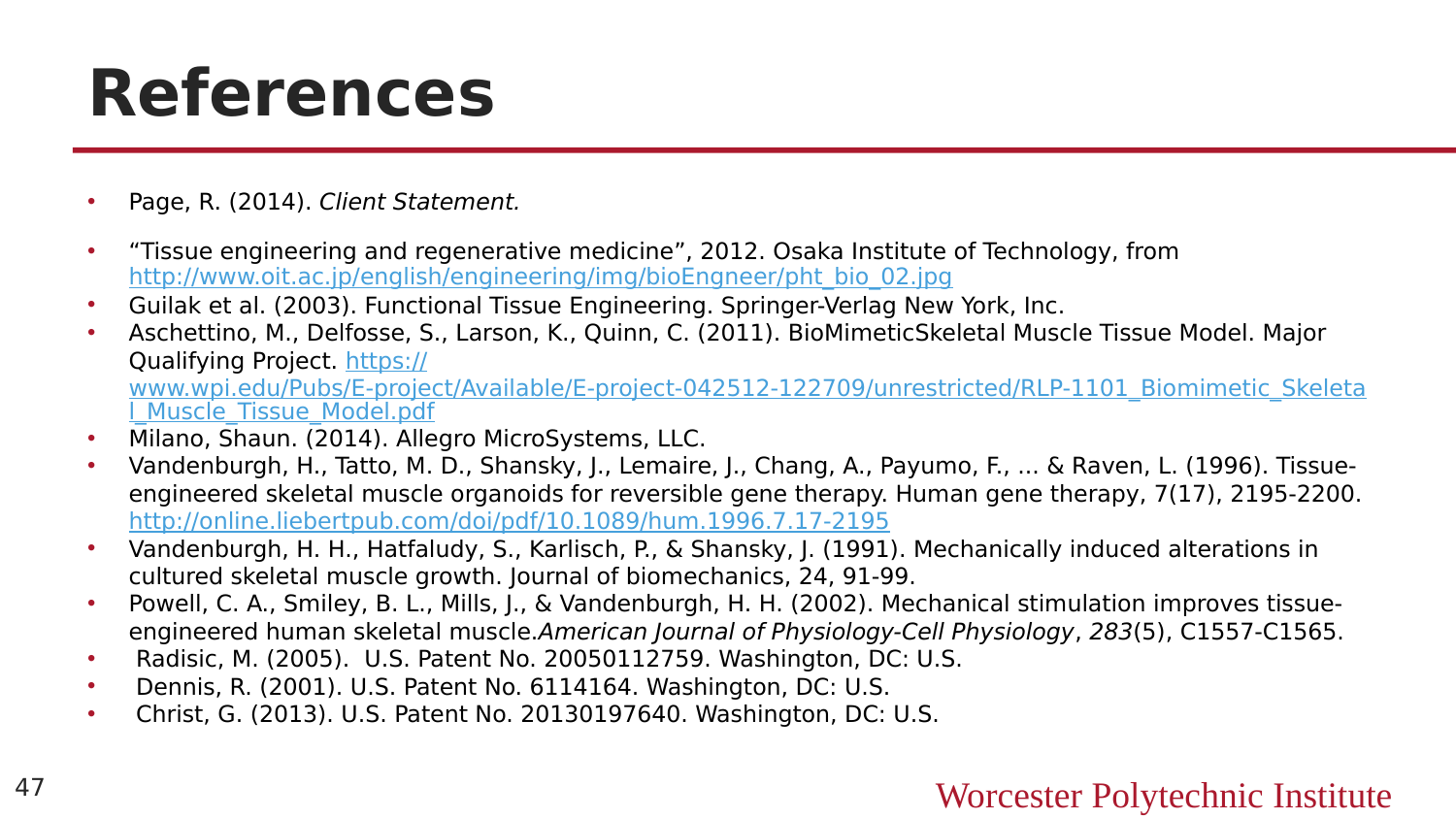

# References
Page, R. (2014). Client Statement.
“Tissue engineering and regenerative medicine”, 2012. Osaka Institute of Technology, from http://www.oit.ac.jp/english/engineering/img/bioEngneer/pht_bio_02.jpg
Guilak et al. (2003). Functional Tissue Engineering. Springer-Verlag New York, Inc.
Aschettino, M., Delfosse, S., Larson, K., Quinn, C. (2011). BioMimeticSkeletal Muscle Tissue Model. Major Qualifying Project. https://www.wpi.edu/Pubs/E-project/Available/E-project-042512-122709/unrestricted/RLP-1101_Biomimetic_Skeletal_Muscle_Tissue_Model.pdf
Milano, Shaun. (2014). Allegro MicroSystems, LLC.
Vandenburgh, H., Tatto, M. D., Shansky, J., Lemaire, J., Chang, A., Payumo, F., ... & Raven, L. (1996). Tissue-engineered skeletal muscle organoids for reversible gene therapy. Human gene therapy, 7(17), 2195-2200. http://online.liebertpub.com/doi/pdf/10.1089/hum.1996.7.17-2195
Vandenburgh, H. H., Hatfaludy, S., Karlisch, P., & Shansky, J. (1991). Mechanically induced alterations in cultured skeletal muscle growth. Journal of biomechanics, 24, 91-99.
Powell, C. A., Smiley, B. L., Mills, J., & Vandenburgh, H. H. (2002). Mechanical stimulation improves tissue-engineered human skeletal muscle.American Journal of Physiology-Cell Physiology, 283(5), C1557-C1565.
 Radisic, M. (2005).  U.S. Patent No. 20050112759. Washington, DC: U.S.
 Dennis, R. (2001). U.S. Patent No. 6114164. Washington, DC: U.S.
 Christ, G. (2013). U.S. Patent No. 20130197640. Washington, DC: U.S.

47